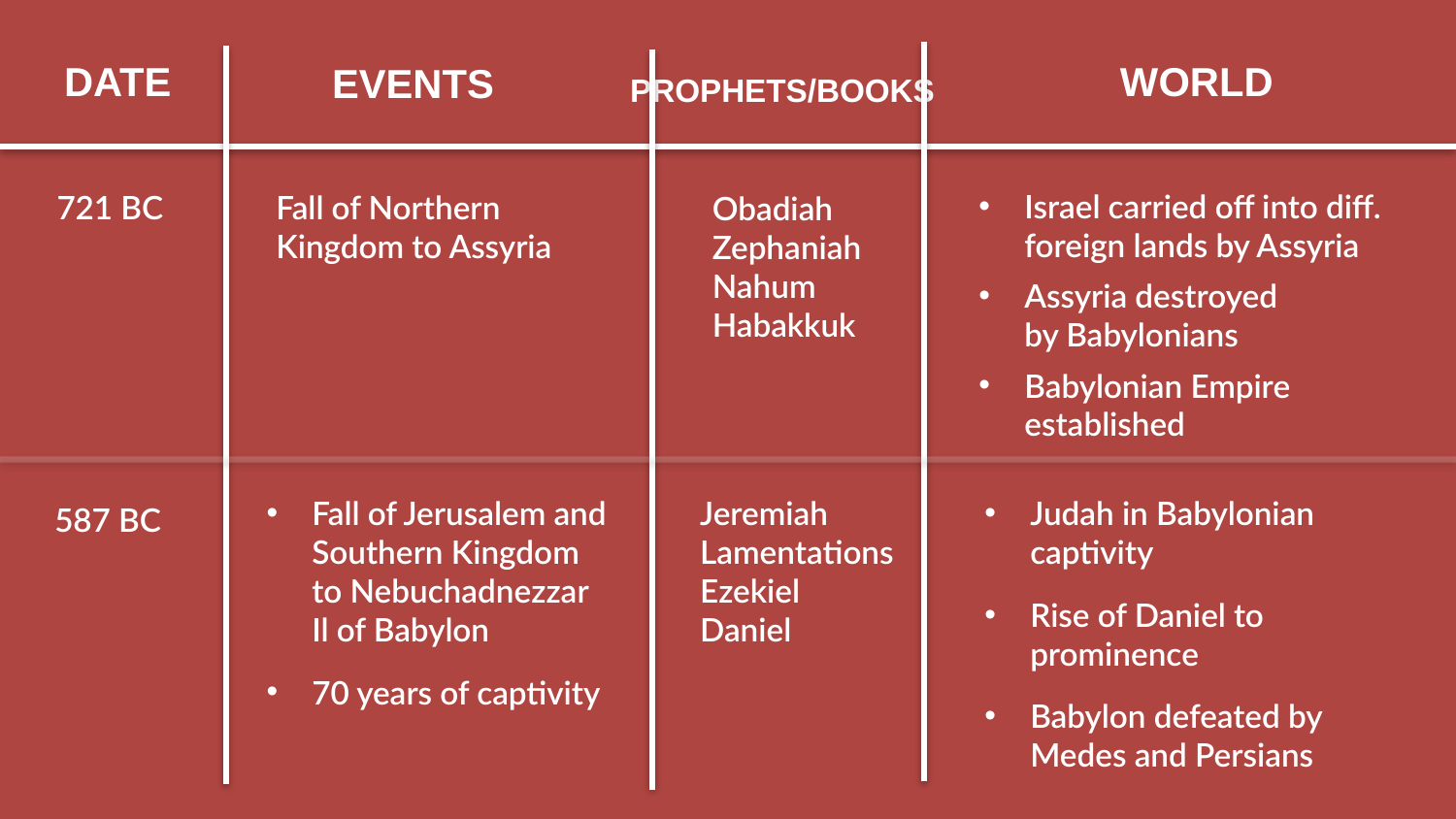

DATE
WORLD
EVENTS
PROPHETS/BOOKS
Israel carried off into diff. foreign lands by Assyria
Assyria destroyed
by Babylonians
Babylonian Empire established
721 BC
Fall of Northern
Kingdom to Assyria
Obadiah
Zephaniah
Nahum
Habakkuk
Fall of Jerusalem and Southern Kingdom to Nebuchadnezzar Il of Babylon
70 years of captivity
Jeremiah
Lamentations
Ezekiel
Daniel
Judah in Babylonian captivity
Rise of Daniel to prominence
Babylon defeated by Medes and Persians
587 BC